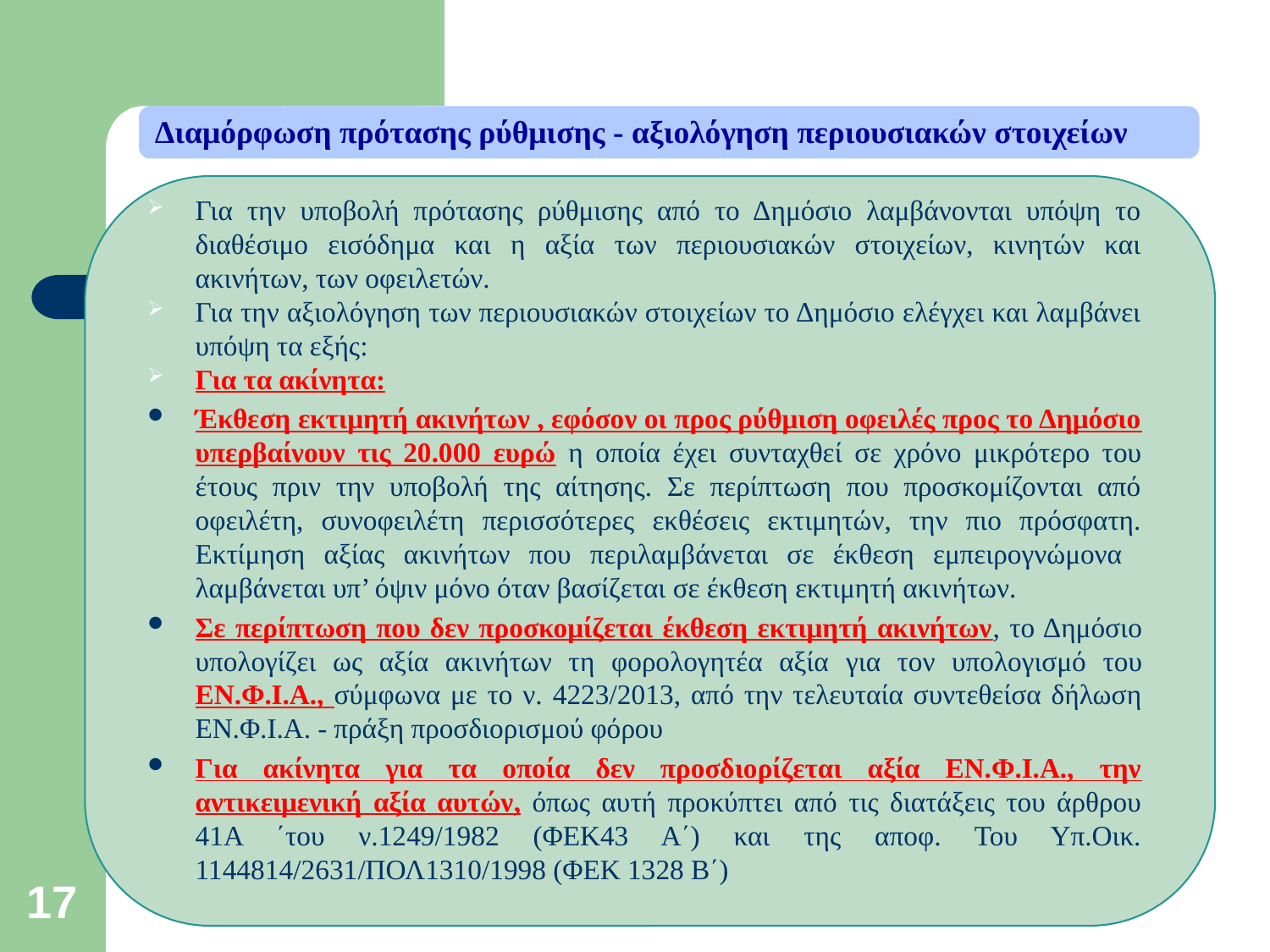

Διαμόρφωση πρότασης ρύθμισης - αξιολόγηση περιουσιακών στοιχείων

Για την υποβολή πρότασης ρύθμισης από το Δημόσιο λαμβάνονται υπόψη το διαθέσιμο εισόδημα και η αξία των περιουσιακών στοιχείων, κινητών και ακινήτων, των οφειλετών.
Για την αξιολόγηση των περιουσιακών στοιχείων το Δημόσιο ελέγχει και λαμβάνει υπόψη τα εξής:
Για τα ακίνητα:
Έκθεση εκτιμητή ακινήτων , εφόσον οι προς ρύθμιση οφειλές προς το Δημόσιο υπερβαίνουν τις 20.000 ευρώ η οποία έχει συνταχθεί σε χρόνο μικρότερο του έτους πριν την υποβολή της αίτησης. Σε περίπτωση που προσκομίζονται από οφειλέτη, συνοφειλέτη περισσότερες εκθέσεις εκτιμητών, την πιο πρόσφατη. Εκτίμηση αξίας ακινήτων που περιλαμβάνεται σε έκθεση εμπειρογνώμονα  λαμβάνεται υπ’ όψιν μόνο όταν βασίζεται σε έκθεση εκτιμητή ακινήτων.
Σε περίπτωση που δεν προσκομίζεται έκθεση εκτιμητή ακινήτων, το Δημόσιο υπολογίζει ως αξία ακινήτων τη φορολογητέα αξία για τον υπολογισμό του ΕΝ.Φ.Ι.Α., σύμφωνα με το ν. 4223/2013, από την τελευταία συντεθείσα δήλωση ΕΝ.Φ.Ι.Α. - πράξη προσδιορισμού φόρου
Για ακίνητα για τα οποία δεν προσδιορίζεται αξία ΕΝ.Φ.Ι.Α., την αντικειμενική αξία αυτών, όπως αυτή προκύπτει από τις διατάξεις του άρθρου 41Α ΄του ν.1249/1982 (ΦΕΚ43 Α΄) και της αποφ. Του Υπ.Οικ. 1144814/2631/ΠΟΛ1310/1998 (ΦΕΚ 1328 Β΄)
17